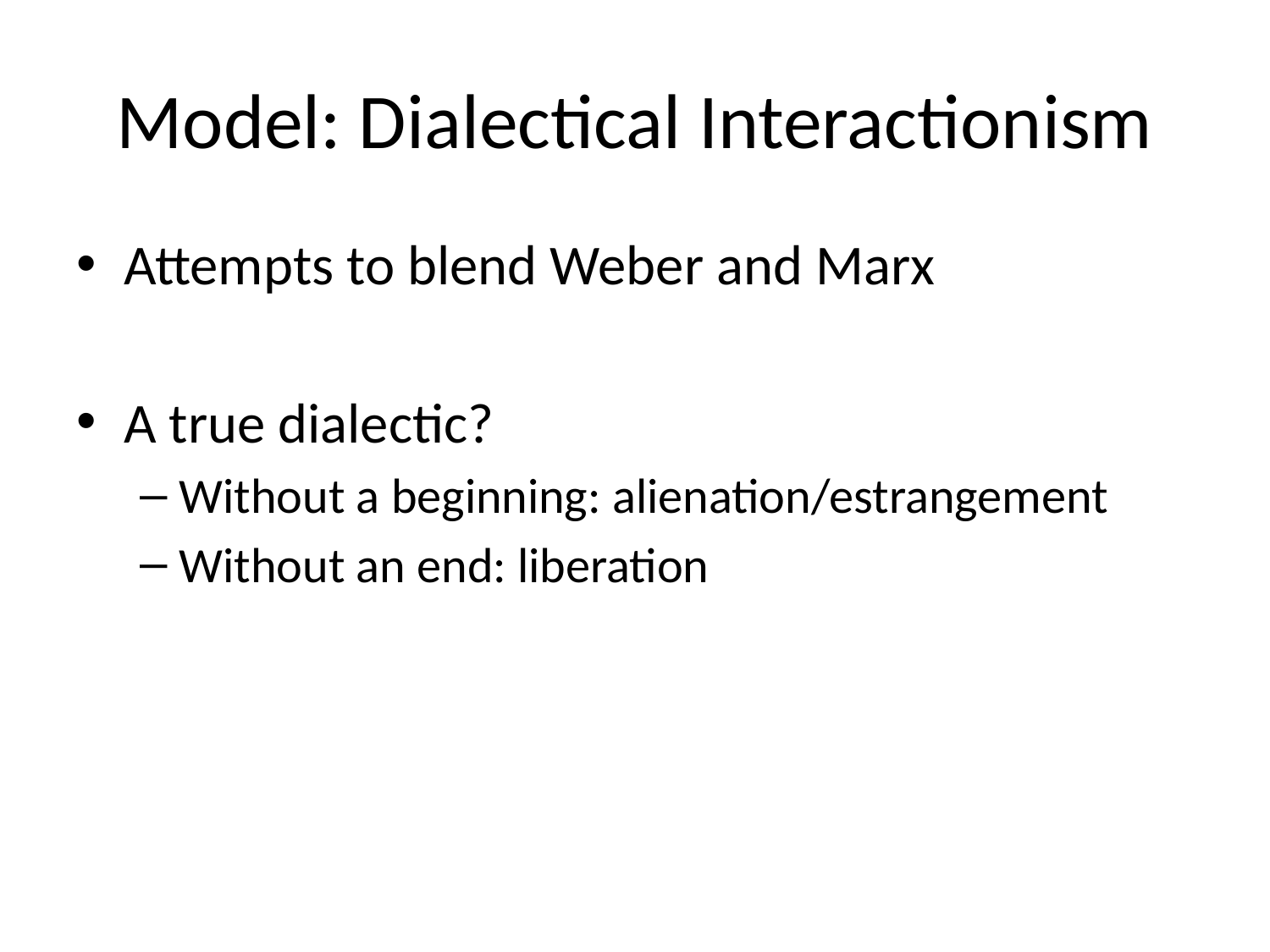

# Model: Dialectical Interactionism
Attempts to blend Weber and Marx

A true dialectic?
Without a beginning: alienation/estrangement
Without an end: liberation